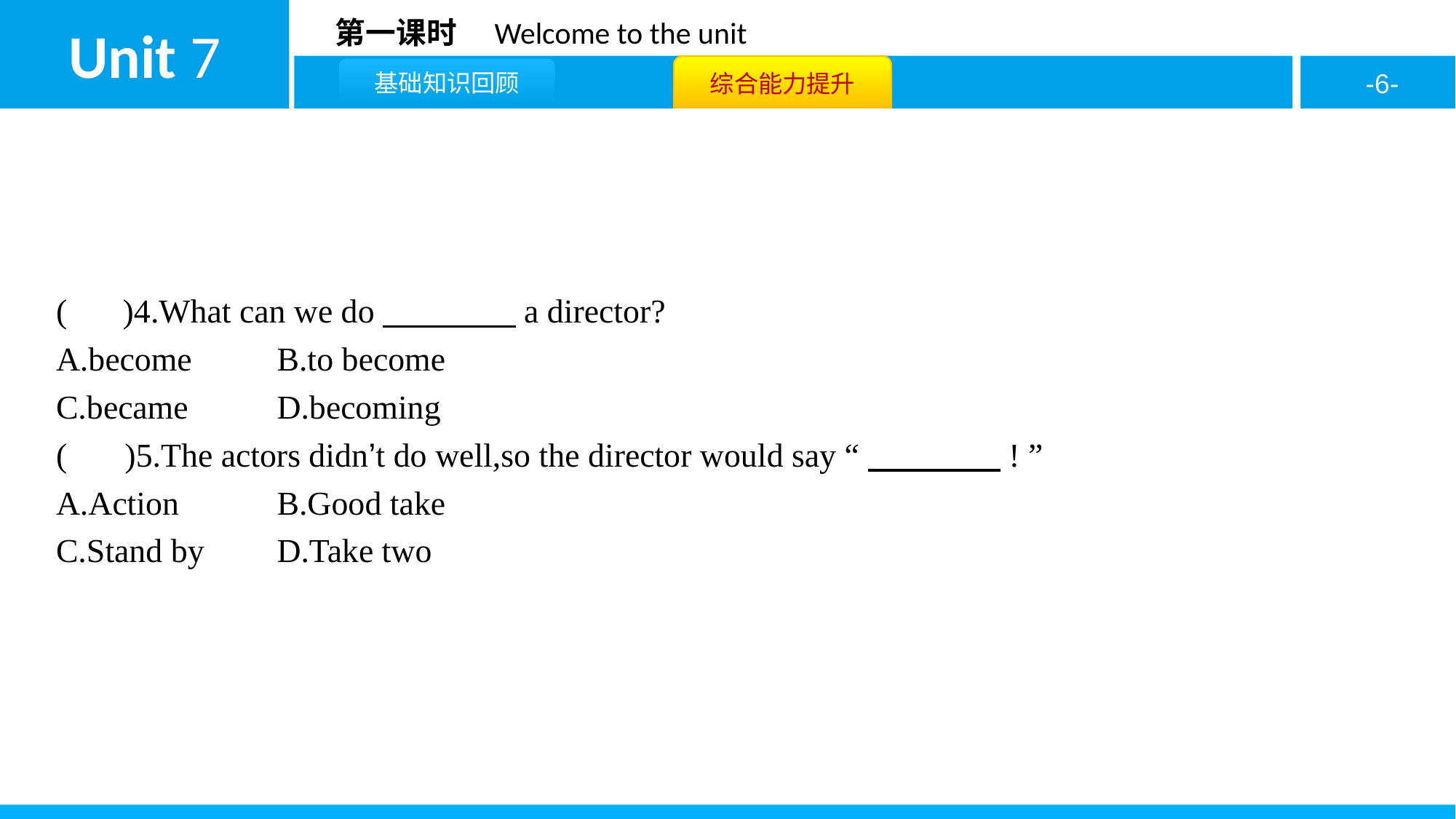

(  B  )4.What can we do　　　　a director?
A.become	B.to become
C.became	D.becoming
(  D  )5.The actors didn’t do well,so the director would say “　　　　! ”
A.Action	B.Good take
C.Stand by	D.Take two